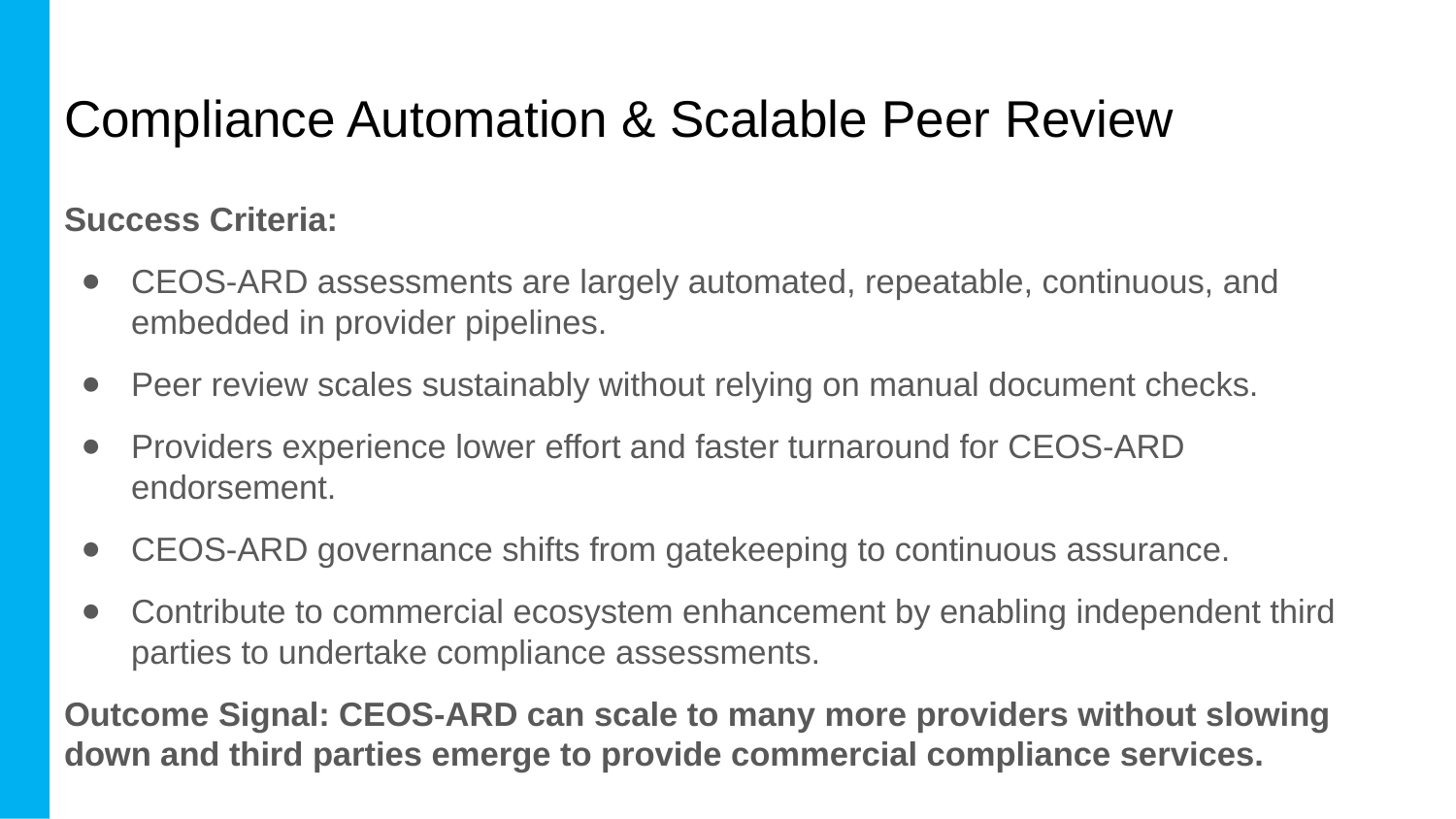

# Compliance Automation & Scalable Peer Review
Success Criteria:
CEOS-ARD assessments are largely automated, repeatable, continuous, and embedded in provider pipelines.
Peer review scales sustainably without relying on manual document checks.
Providers experience lower effort and faster turnaround for CEOS-ARD endorsement.
CEOS-ARD governance shifts from gatekeeping to continuous assurance.
Contribute to commercial ecosystem enhancement by enabling independent third parties to undertake compliance assessments.
Outcome Signal: CEOS-ARD can scale to many more providers without slowing down and third parties emerge to provide commercial compliance services.